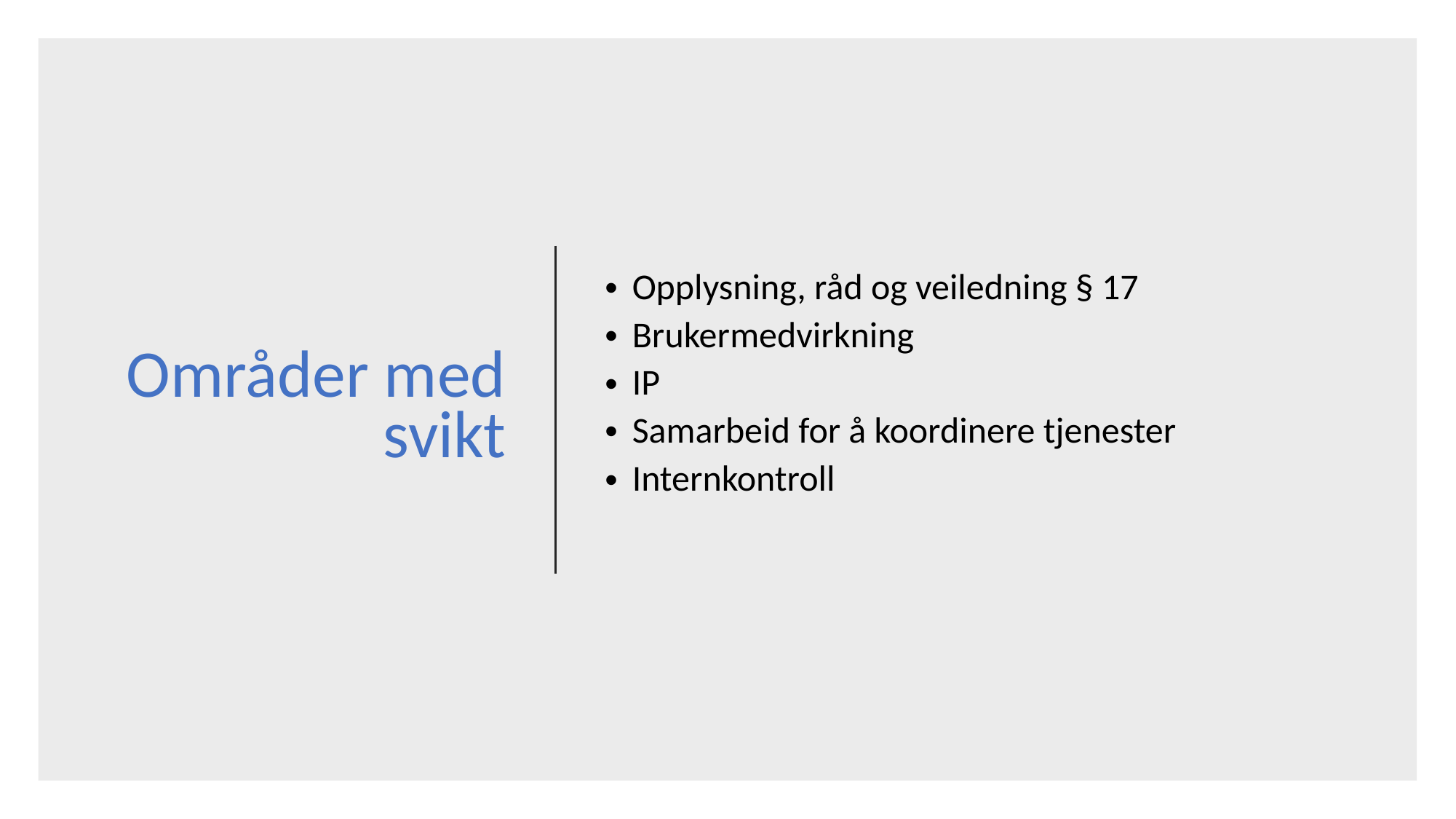

# Områder med svikt
Opplysning, råd og veiledning § 17
Brukermedvirkning
IP
Samarbeid for å koordinere tjenester
Internkontroll